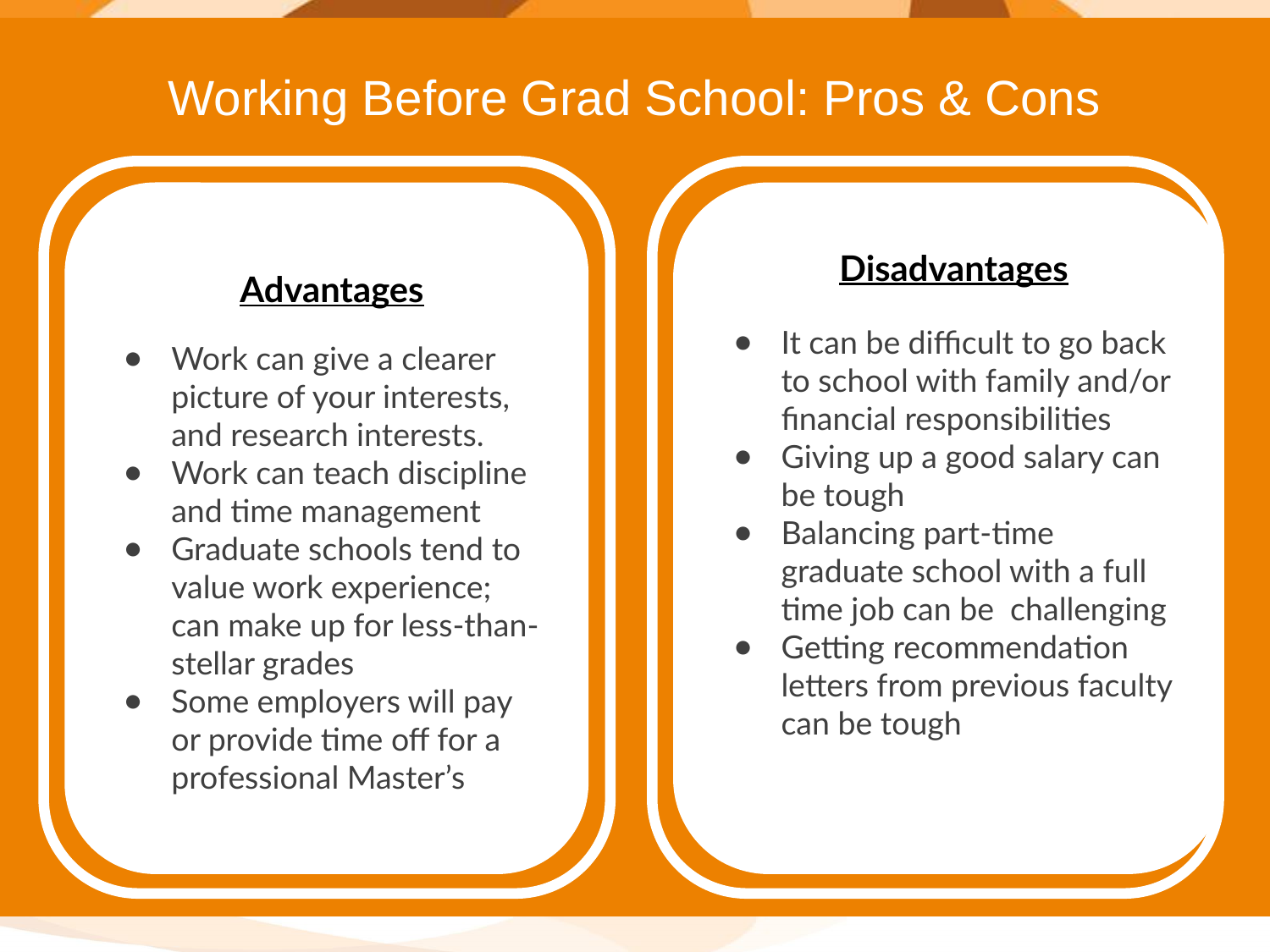

Working Before Grad School: Pros & Cons

Advantages

Work can give a clearer picture of your interests, and research interests.
Work can teach discipline and time management
Graduate schools tend to value work experience;
can make up for less-than-stellar grades
Some employers will pay or provide time off for a professional Master’s
Disadvantages

It can be difficult to go back to school with family and/or financial responsibilities
Giving up a good salary can be tough
Balancing part-time graduate school with a full time job can be  challenging
Getting recommendation letters from previous faculty can be tough